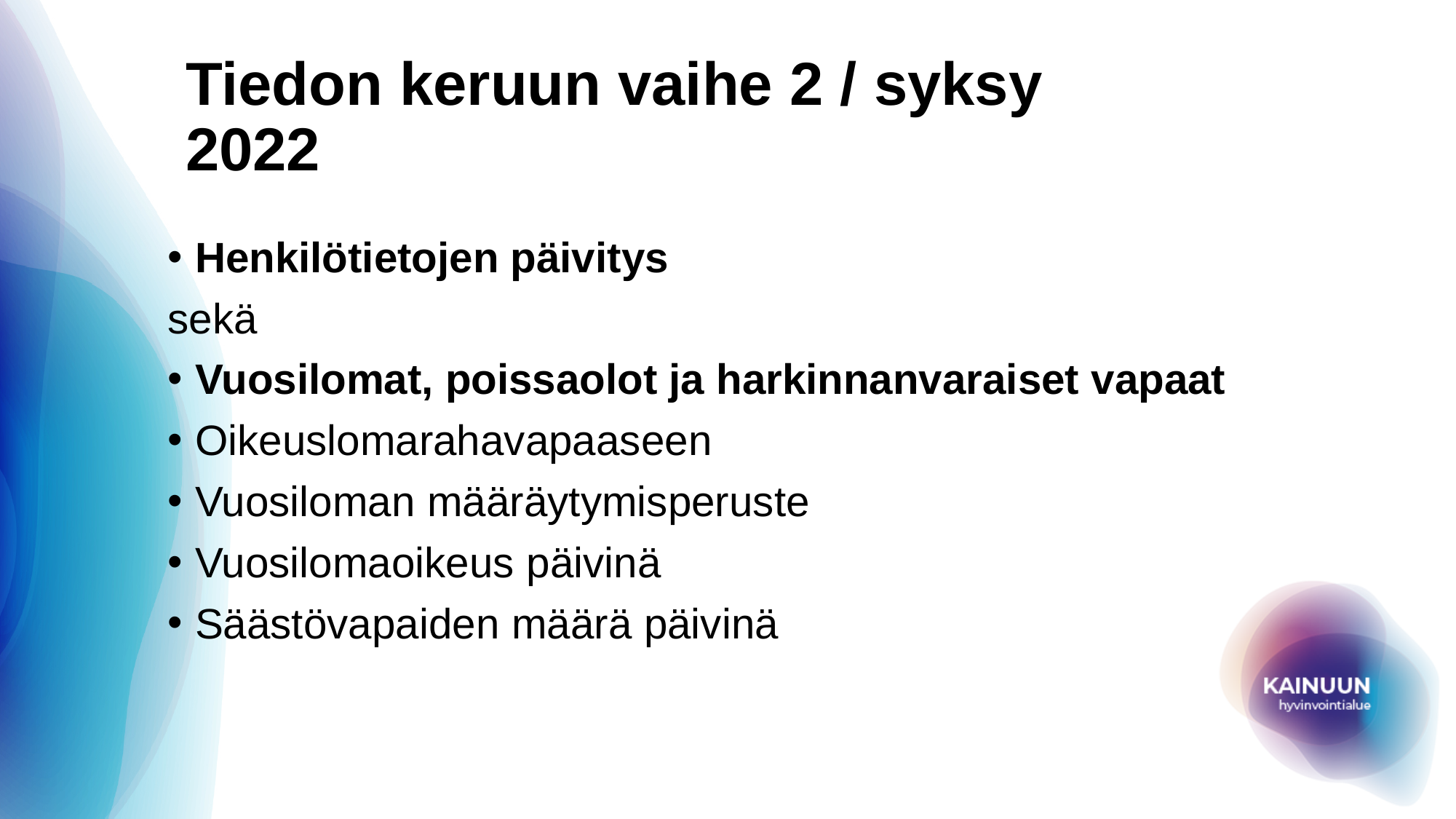

# Tiedon keruun vaihe 2 / syksy 2022
Henkilötietojen päivitys
sekä
Vuosilomat, poissaolot ja harkinnanvaraiset vapaat
Oikeuslomarahavapaaseen
Vuosiloman määräytymisperuste
Vuosilomaoikeus päivinä
Säästövapaiden määrä päivinä